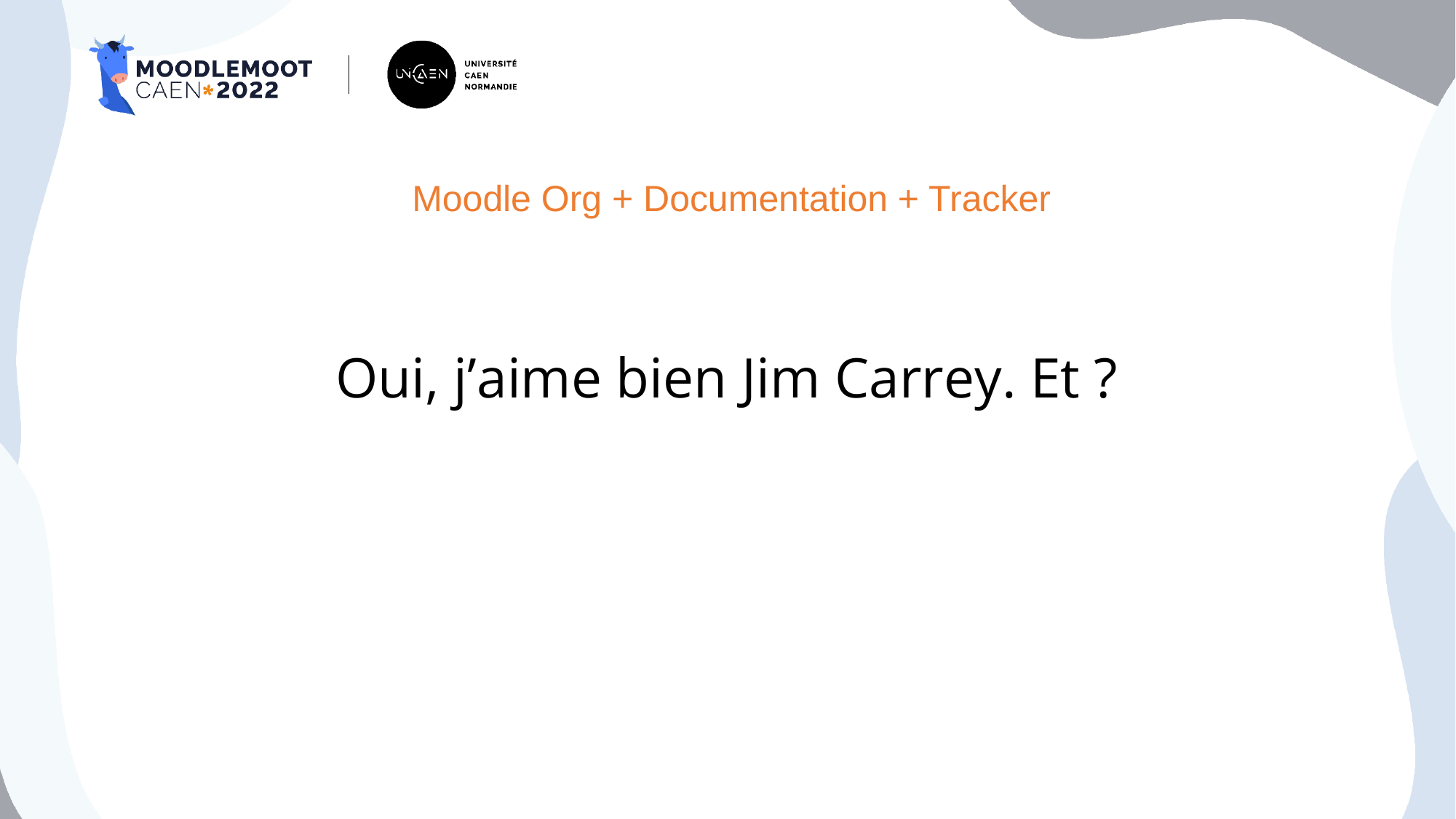

# Moodle Org + Documentation + Tracker
Oui, j’aime bien Jim Carrey. Et ?